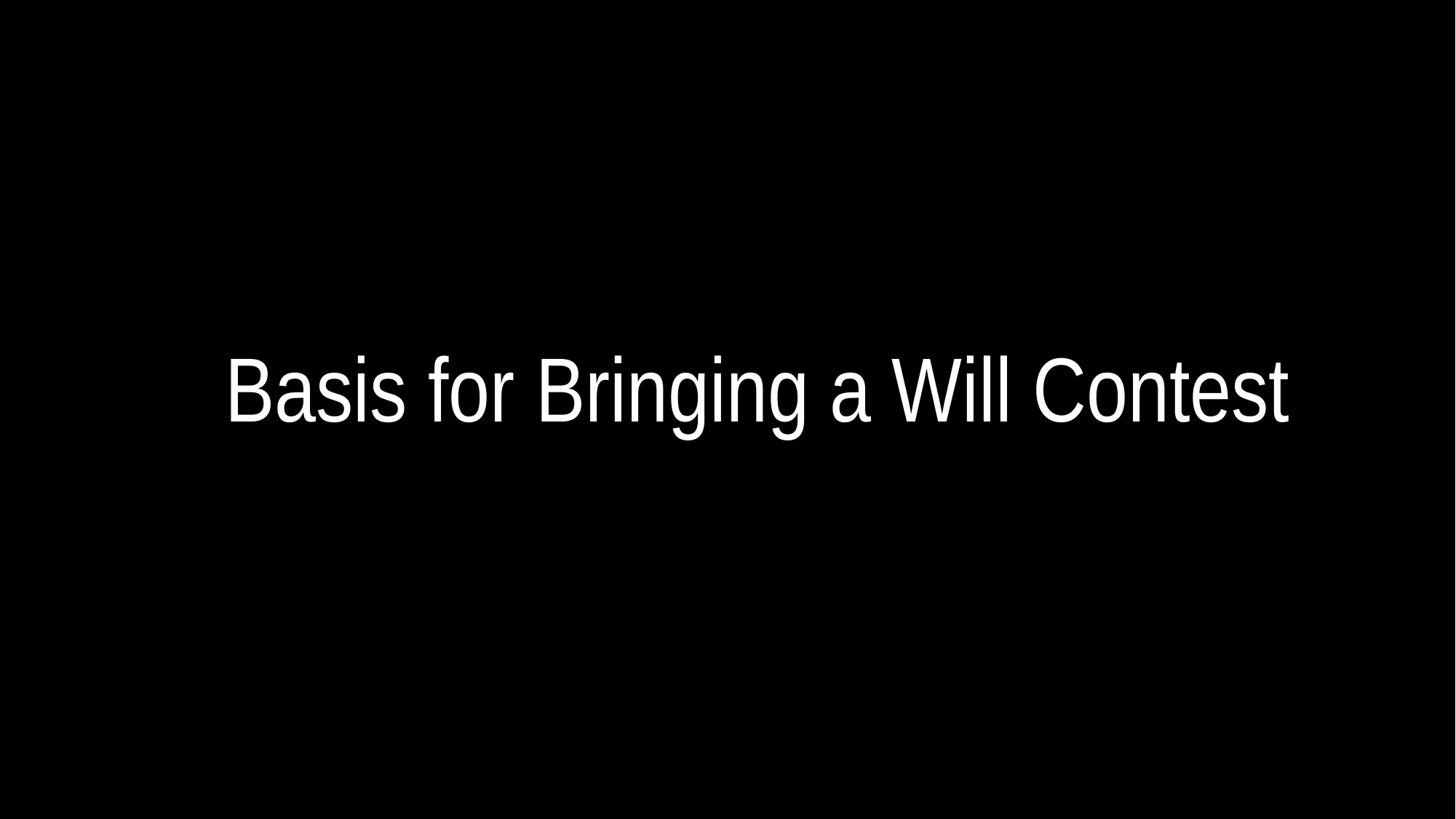

# Basis for Bringing a Will Contest